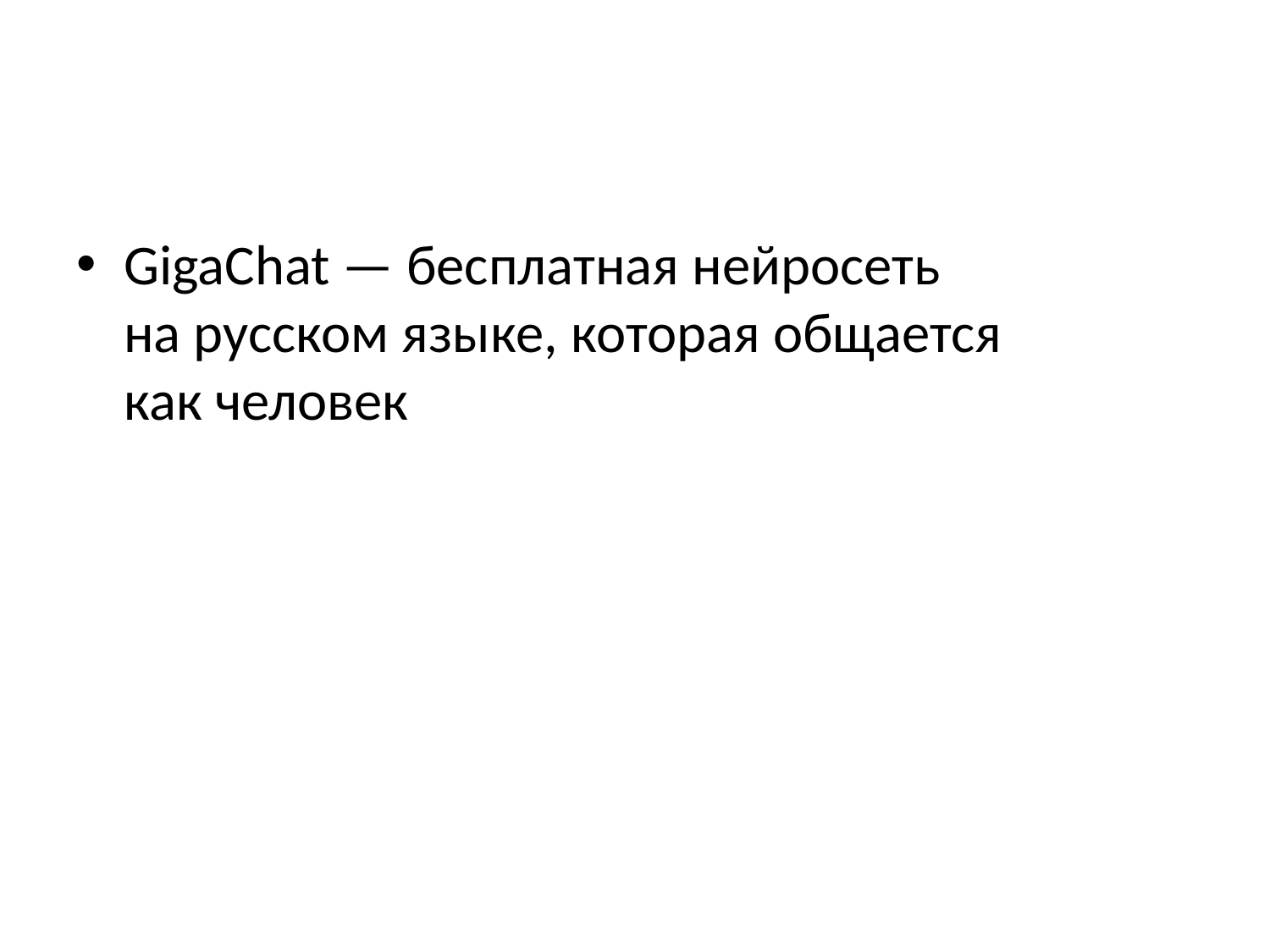

#
GigaChat — бесплатная нейросеть на русском языке, которая общается как человек